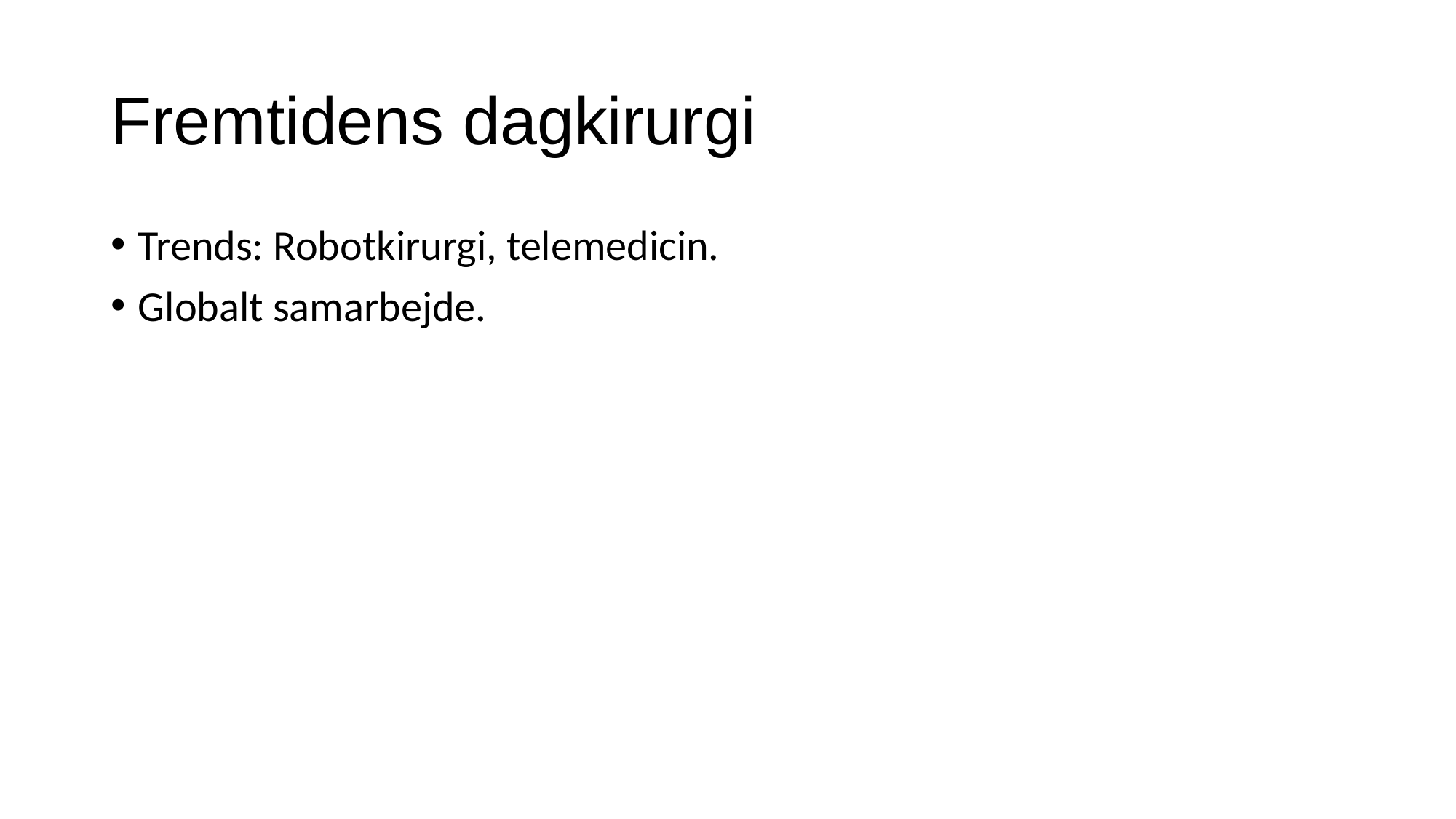

# Fremtidens dagkirurgi
Trends: Robotkirurgi, telemedicin.
Globalt samarbejde.